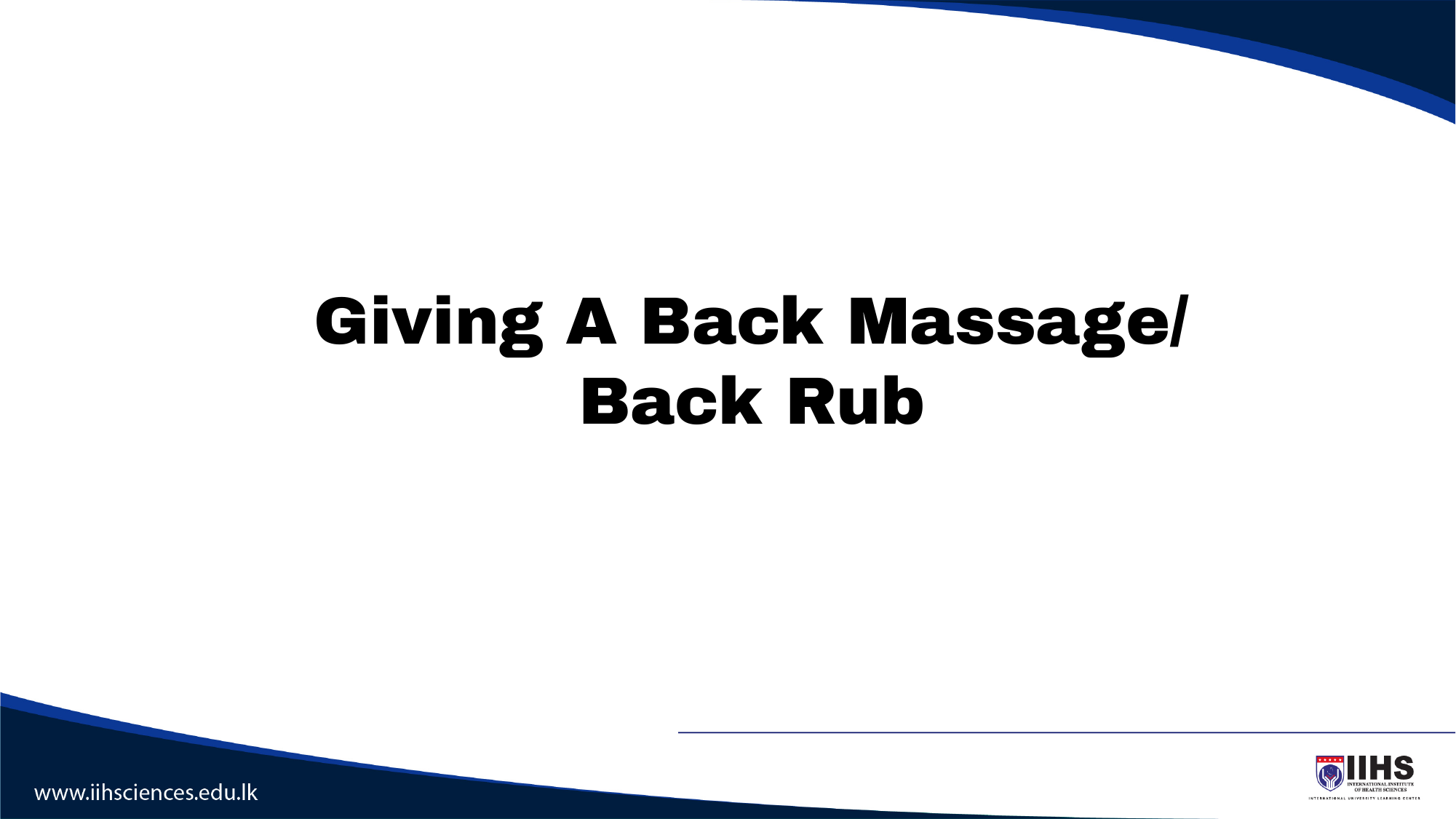

# Giving A Back Massage/ Back Rub